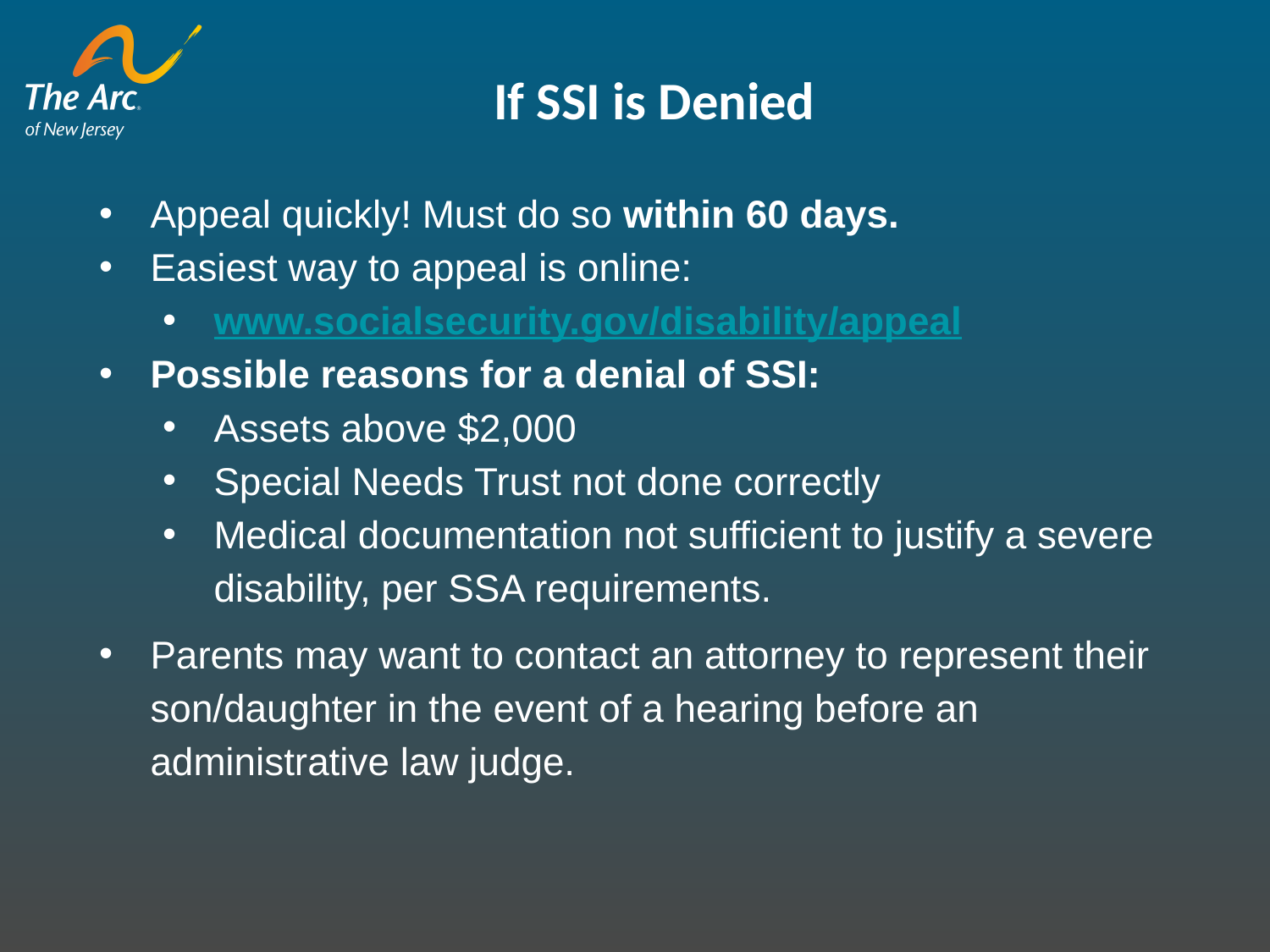

If SSI is Denied
Appeal quickly! Must do so within 60 days.
Easiest way to appeal is online:
www.socialsecurity.gov/disability/appeal
Possible reasons for a denial of SSI:
Assets above $2,000
Special Needs Trust not done correctly
Medical documentation not sufficient to justify a severe disability, per SSA requirements.
Parents may want to contact an attorney to represent their son/daughter in the event of a hearing before an administrative law judge.